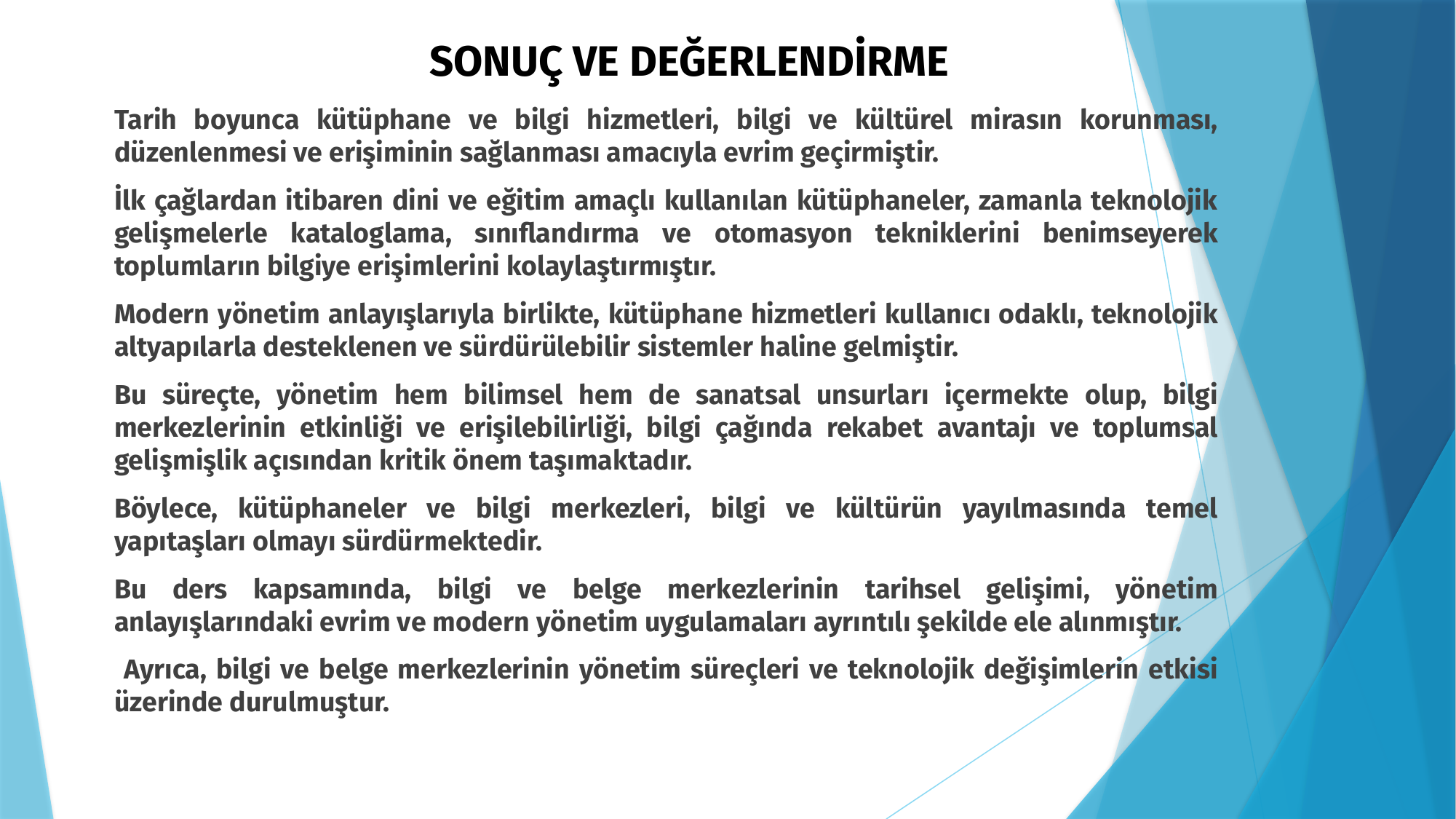

# SONUÇ VE DEĞERLENDİRME
Tarih boyunca kütüphane ve bilgi hizmetleri, bilgi ve kültürel mirasın korunması, düzenlenmesi ve erişiminin sağlanması amacıyla evrim geçirmiştir.
İlk çağlardan itibaren dini ve eğitim amaçlı kullanılan kütüphaneler, zamanla teknolojik gelişmelerle kataloglama, sınıflandırma ve otomasyon tekniklerini benimseyerek toplumların bilgiye erişimlerini kolaylaştırmıştır.
Modern yönetim anlayışlarıyla birlikte, kütüphane hizmetleri kullanıcı odaklı, teknolojik altyapılarla desteklenen ve sürdürülebilir sistemler haline gelmiştir.
Bu süreçte, yönetim hem bilimsel hem de sanatsal unsurları içermekte olup, bilgi merkezlerinin etkinliği ve erişilebilirliği, bilgi çağında rekabet avantajı ve toplumsal gelişmişlik açısından kritik önem taşımaktadır.
Böylece, kütüphaneler ve bilgi merkezleri, bilgi ve kültürün yayılmasında temel yapıtaşları olmayı sürdürmektedir.
Bu ders kapsamında, bilgi ve belge merkezlerinin tarihsel gelişimi, yönetim anlayışlarındaki evrim ve modern yönetim uygulamaları ayrıntılı şekilde ele alınmıştır.
 Ayrıca, bilgi ve belge merkezlerinin yönetim süreçleri ve teknolojik değişimlerin etkisi üzerinde durulmuştur.